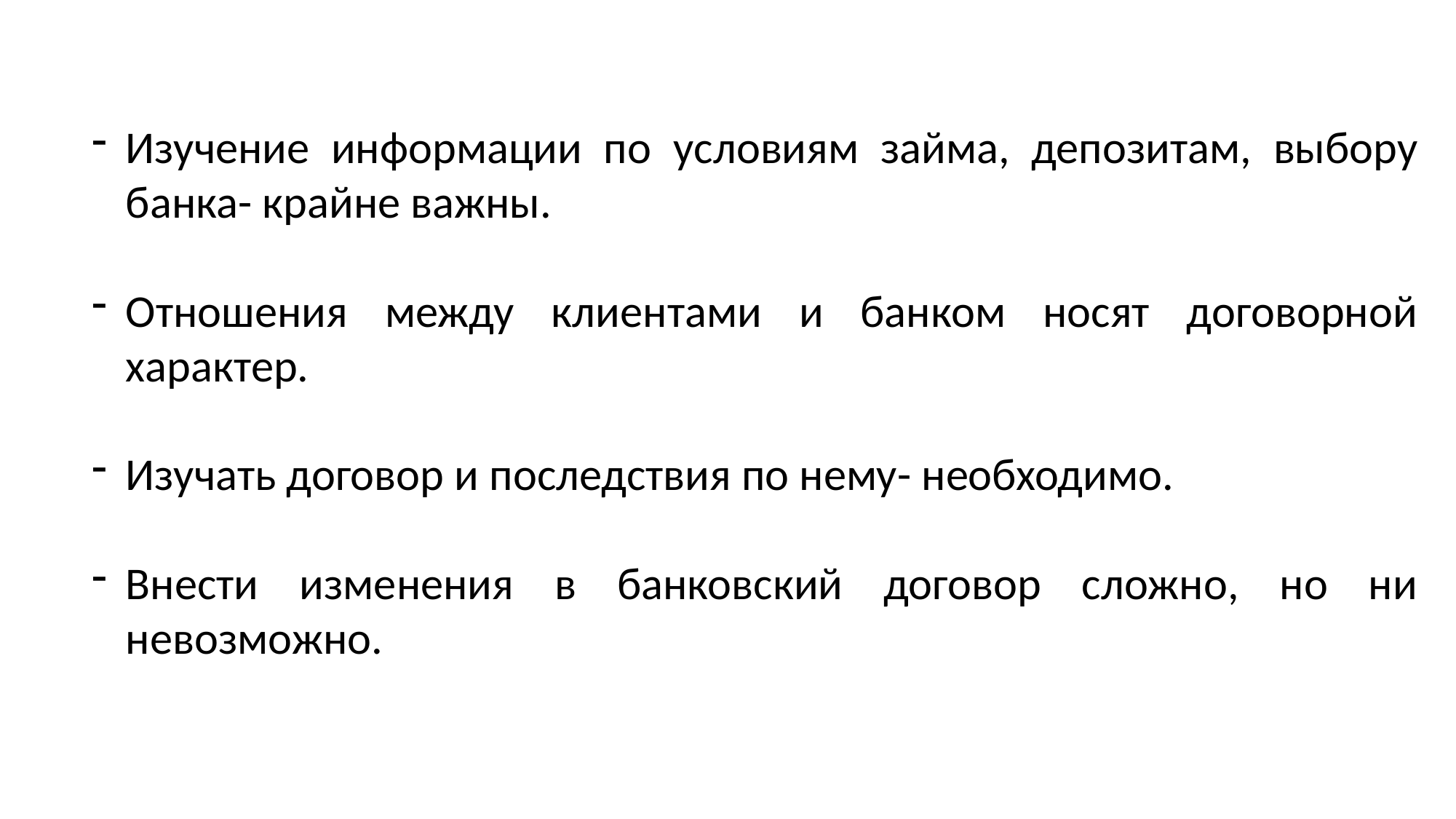

Изучение информации по условиям займа, депозитам, выбору банка- крайне важны.

Отношения между клиентами и банком носят договорной характер.

Изучать договор и последствия по нему- необходимо.

Внести изменения в банковский договор сложно, но ни невозможно.